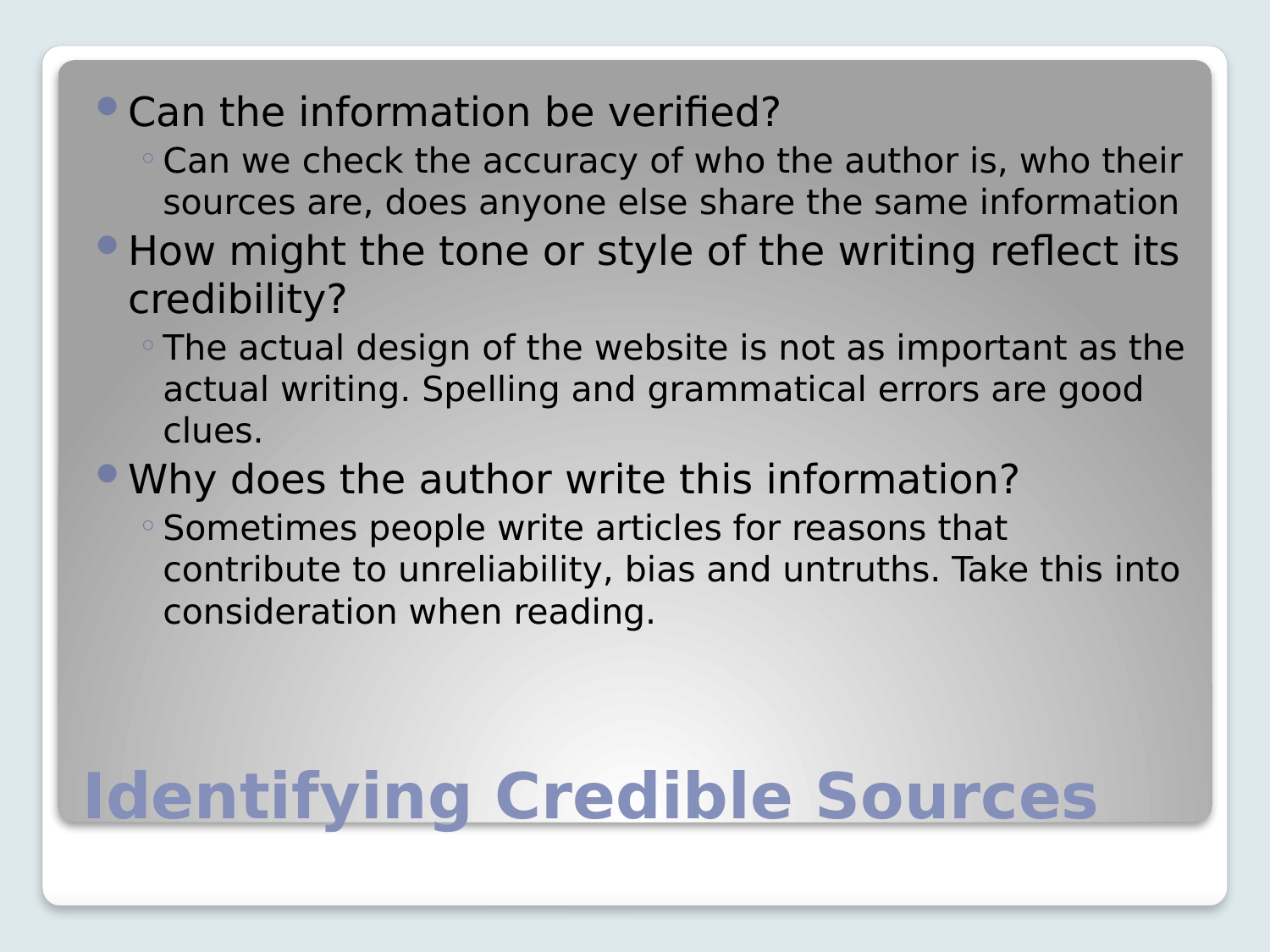

Can the information be verified?
Can we check the accuracy of who the author is, who their sources are, does anyone else share the same information
How might the tone or style of the writing reflect its credibility?
The actual design of the website is not as important as the actual writing. Spelling and grammatical errors are good clues.
Why does the author write this information?
Sometimes people write articles for reasons that contribute to unreliability, bias and untruths. Take this into consideration when reading.
# Identifying Credible Sources